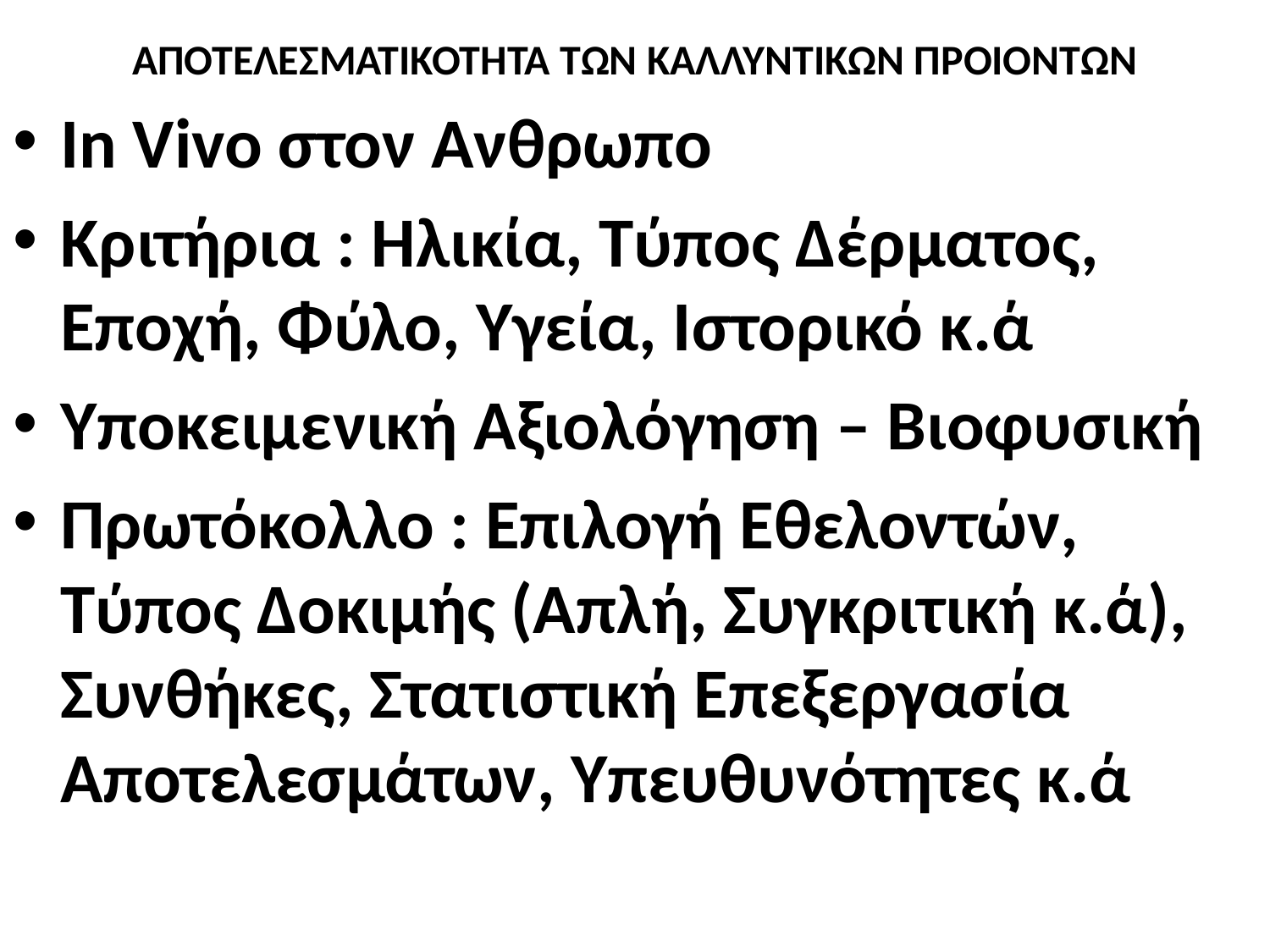

ΑΠΟΤΕΛΕΣΜΑΤΙΚΟΤΗΤΑ ΤΩΝ ΚΑΛΛΥΝΤΙΚΩΝ ΠΡΟΙΟΝΤΩΝ
In Vivo στον Ανθρωπο
Κριτήρια : Ηλικία, Τύπος Δέρματος, Εποχή, Φύλο, Υγεία, Ιστορικό κ.ά
Υποκειμενική Αξιολόγηση – Βιοφυσική
Πρωτόκολλο : Επιλογή Εθελοντών, Τύπος Δοκιμής (Απλή, Συγκριτική κ.ά), Συνθήκες, Στατιστική Επεξεργασία Αποτελεσμάτων, Υπευθυνότητες κ.ά